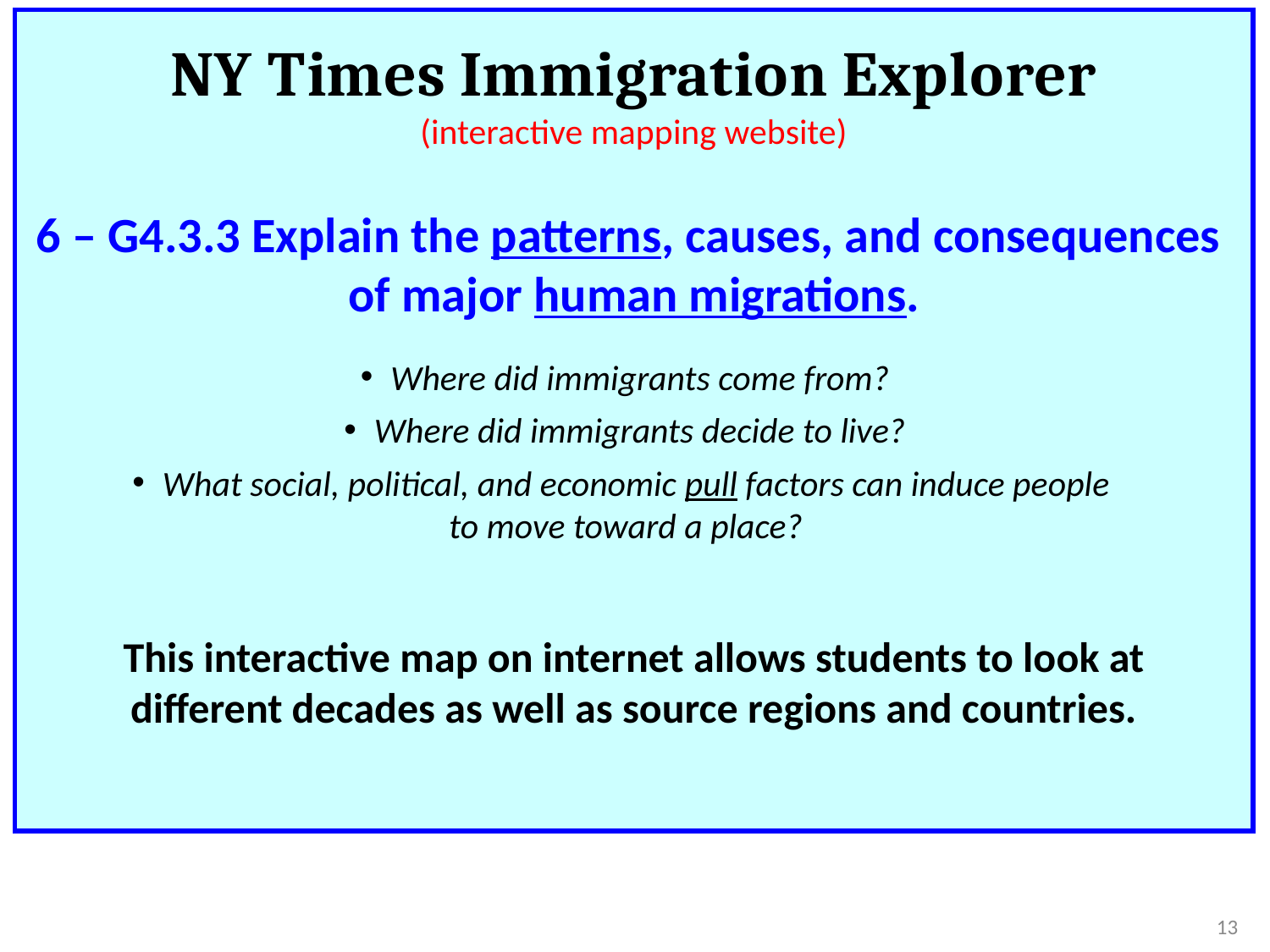

NY Times Immigration Explorer
(interactive mapping website)

6 – G4.3.3 Explain the patterns, causes, and consequences
of major human migrations.

Where did immigrants come from?
Where did immigrants decide to live?
What social, political, and economic pull factors can induce people
to move toward a place?

This interactive map on internet allows students to look at
different decades as well as source regions and countries.

13